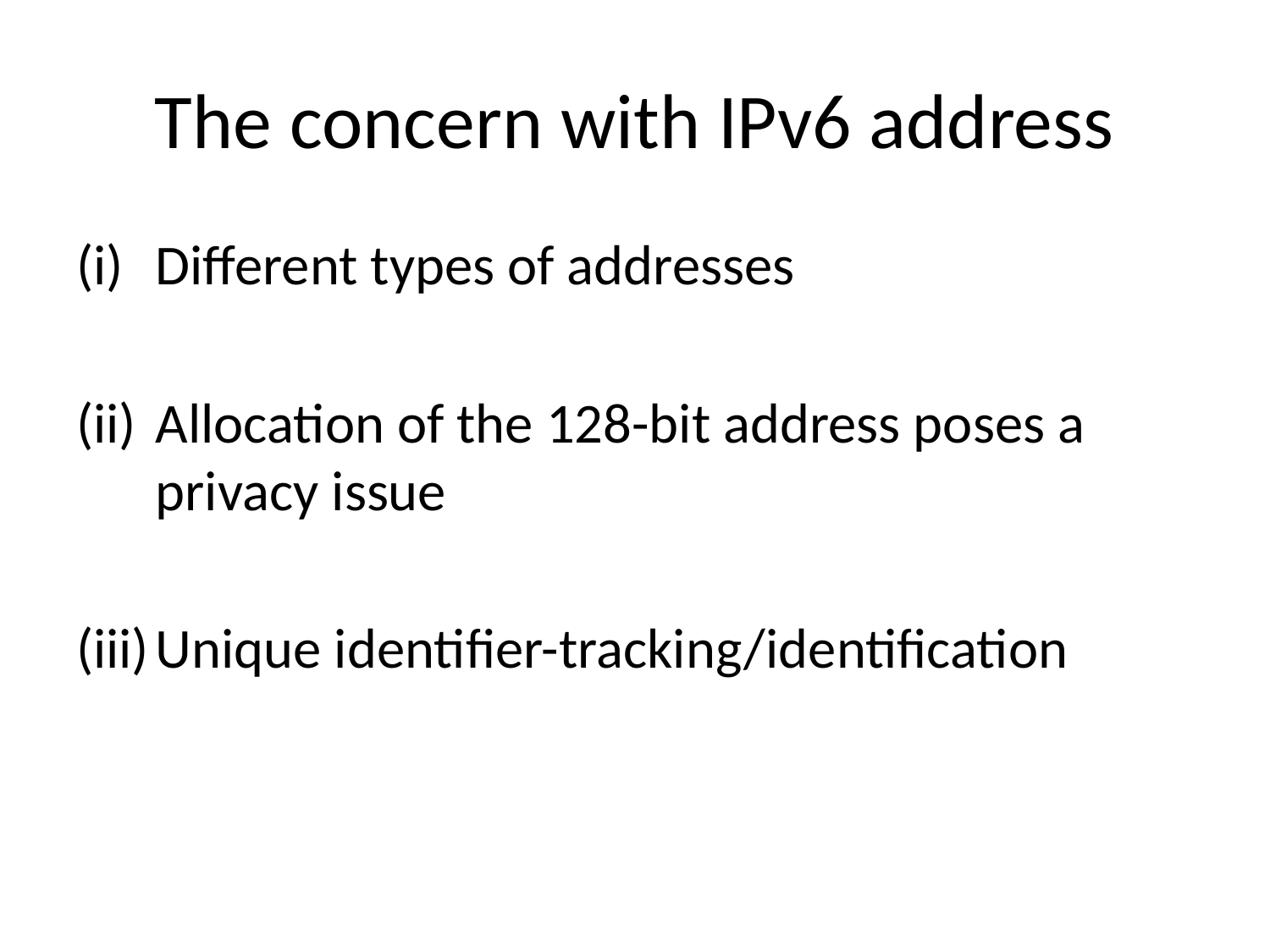

# The concern with IPv6 address
Different types of addresses

Allocation of the 128-bit address poses a privacy issue

Unique identifier-tracking/identification